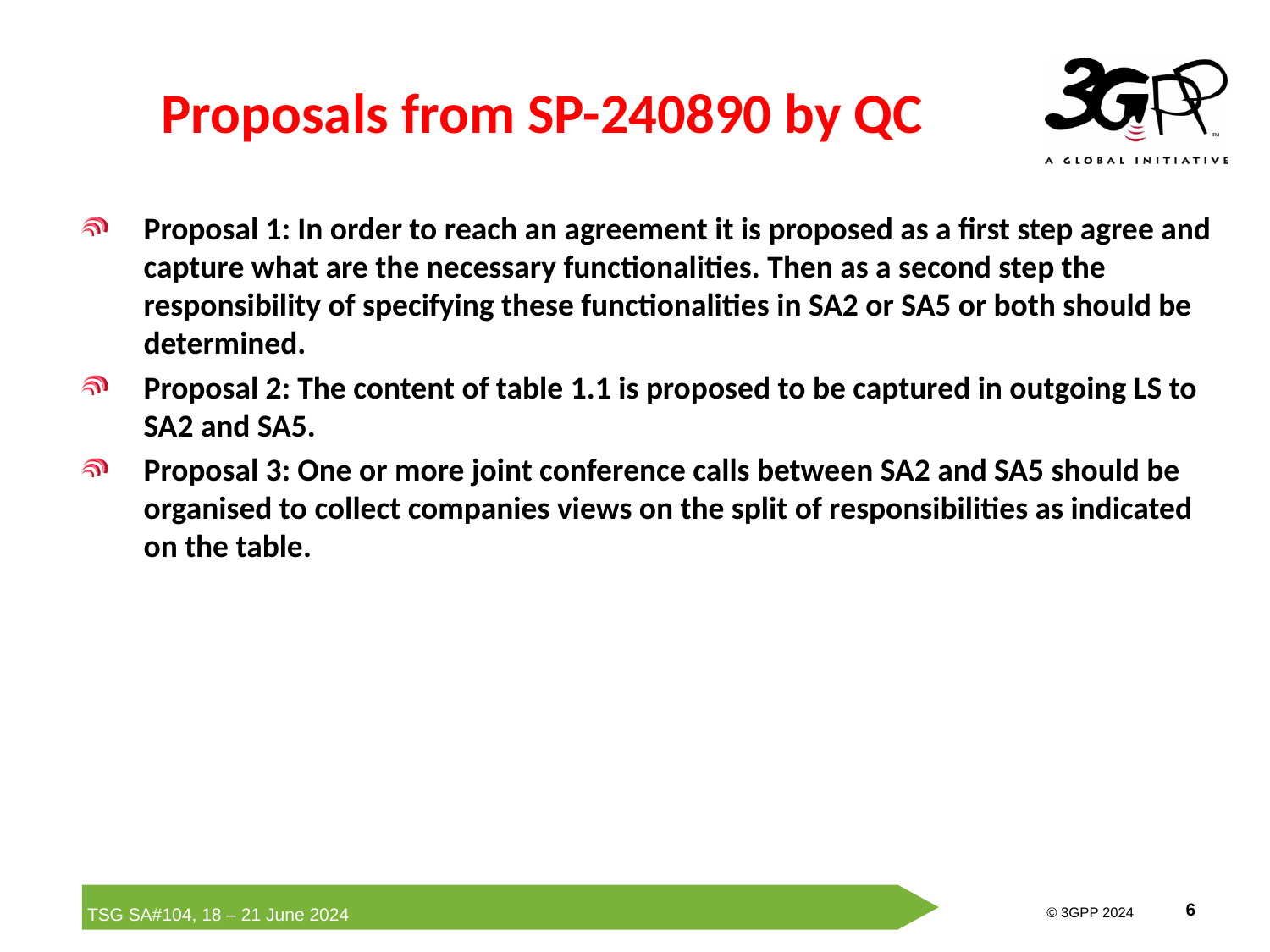

# Proposals from SP-240890 by QC
Proposal 1: In order to reach an agreement it is proposed as a first step agree and capture what are the necessary functionalities. Then as a second step the responsibility of specifying these functionalities in SA2 or SA5 or both should be determined.
Proposal 2: The content of table 1.1 is proposed to be captured in outgoing LS to SA2 and SA5.
Proposal 3: One or more joint conference calls between SA2 and SA5 should be organised to collect companies views on the split of responsibilities as indicated on the table.